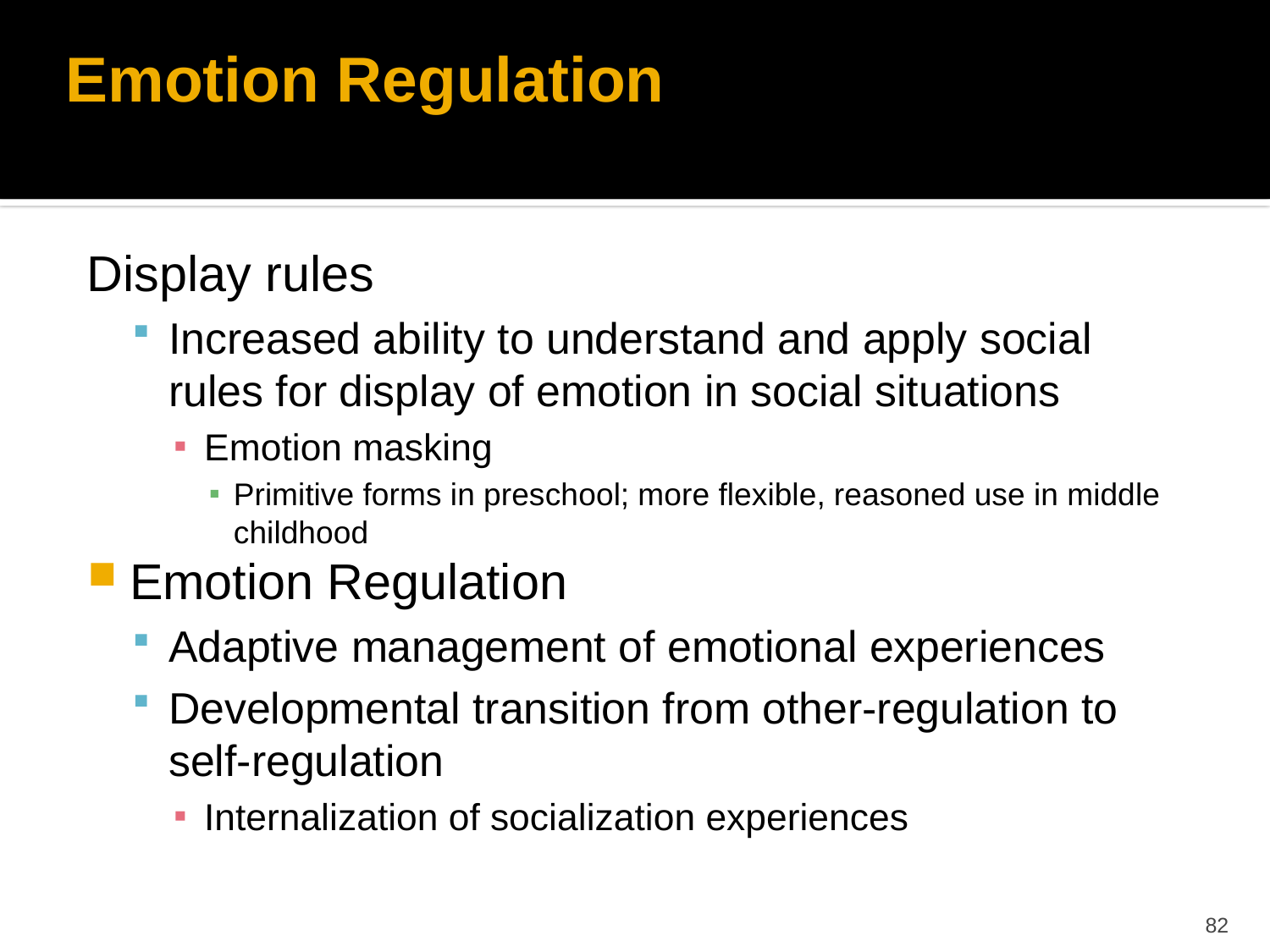

# Emotion Regulation
Display rules
Increased ability to understand and apply social rules for display of emotion in social situations
Emotion masking
Primitive forms in preschool; more flexible, reasoned use in middle childhood
Emotion Regulation
Adaptive management of emotional experiences
Developmental transition from other-regulation to  self-regulation
Internalization of socialization experiences
82